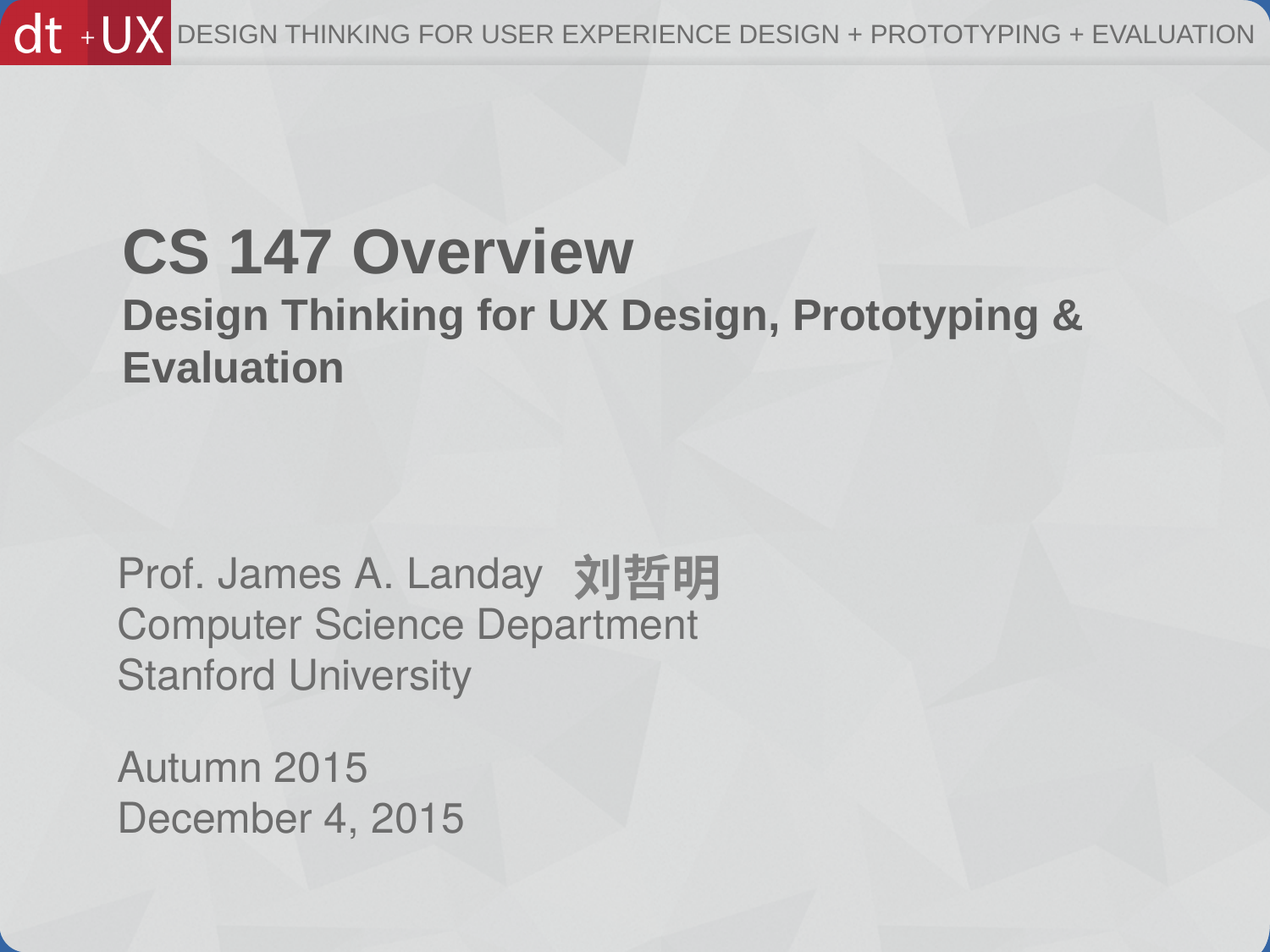

# CS 147 Overview Design Thinking for UX Design, Prototyping & Evaluation